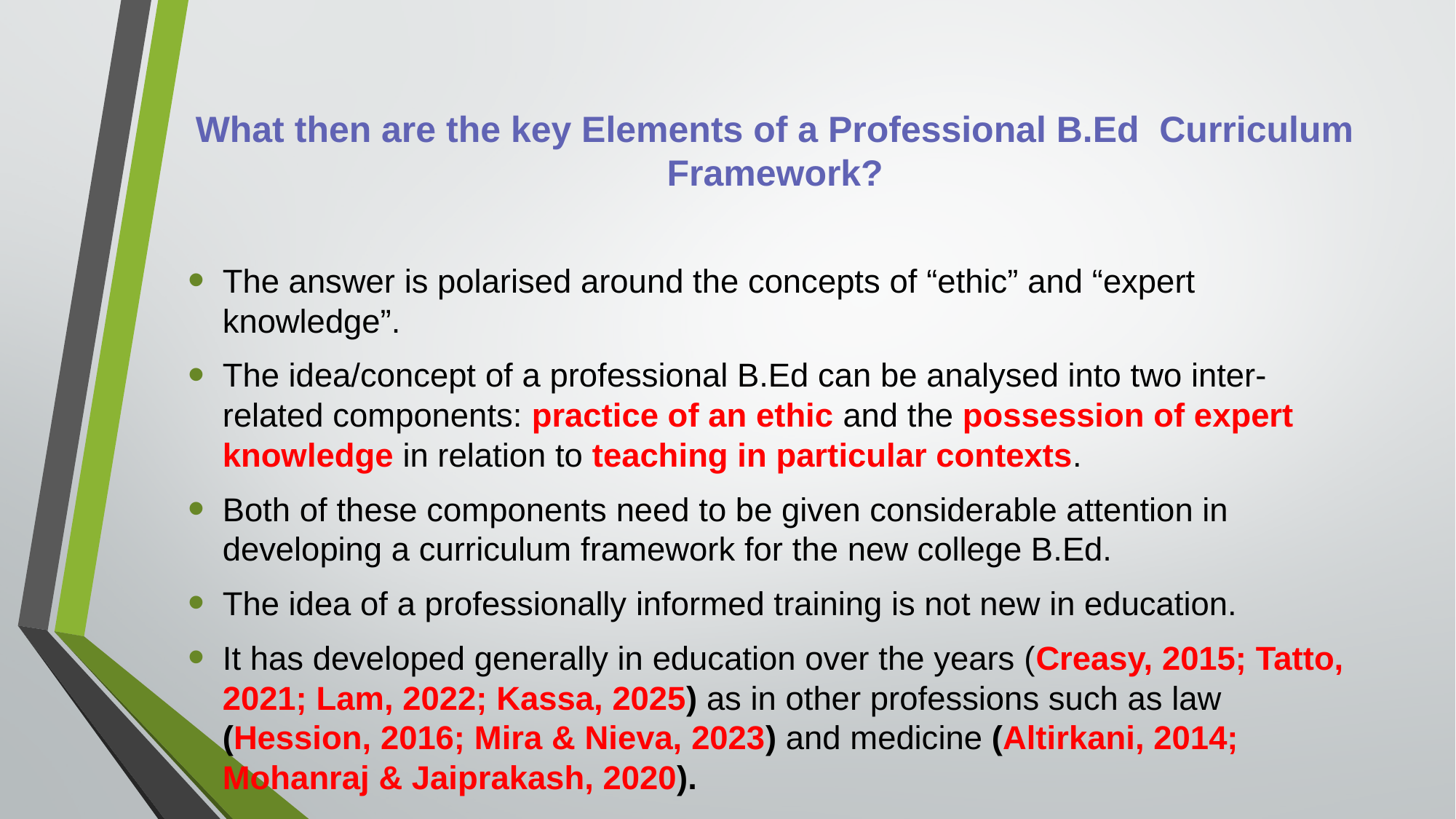

# What then are the key Elements of a Professional B.Ed  Curriculum Framework?
The answer is polarised around the concepts of “ethic” and “expert knowledge”.
The idea/concept of a professional B.Ed can be analysed into two inter-related components: practice of an ethic and the possession of expert knowledge in relation to teaching in particular contexts.
Both of these components need to be given considerable attention in developing a curriculum framework for the new college B.Ed.
The idea of a professionally informed training is not new in education.
It has developed generally in education over the years (Creasy, 2015; Tatto, 2021; Lam, 2022; Kassa, 2025) as in other professions such as law (Hession, 2016; Mira & Nieva, 2023) and medicine (Altirkani, 2014; Mohanraj & Jaiprakash, 2020).
42